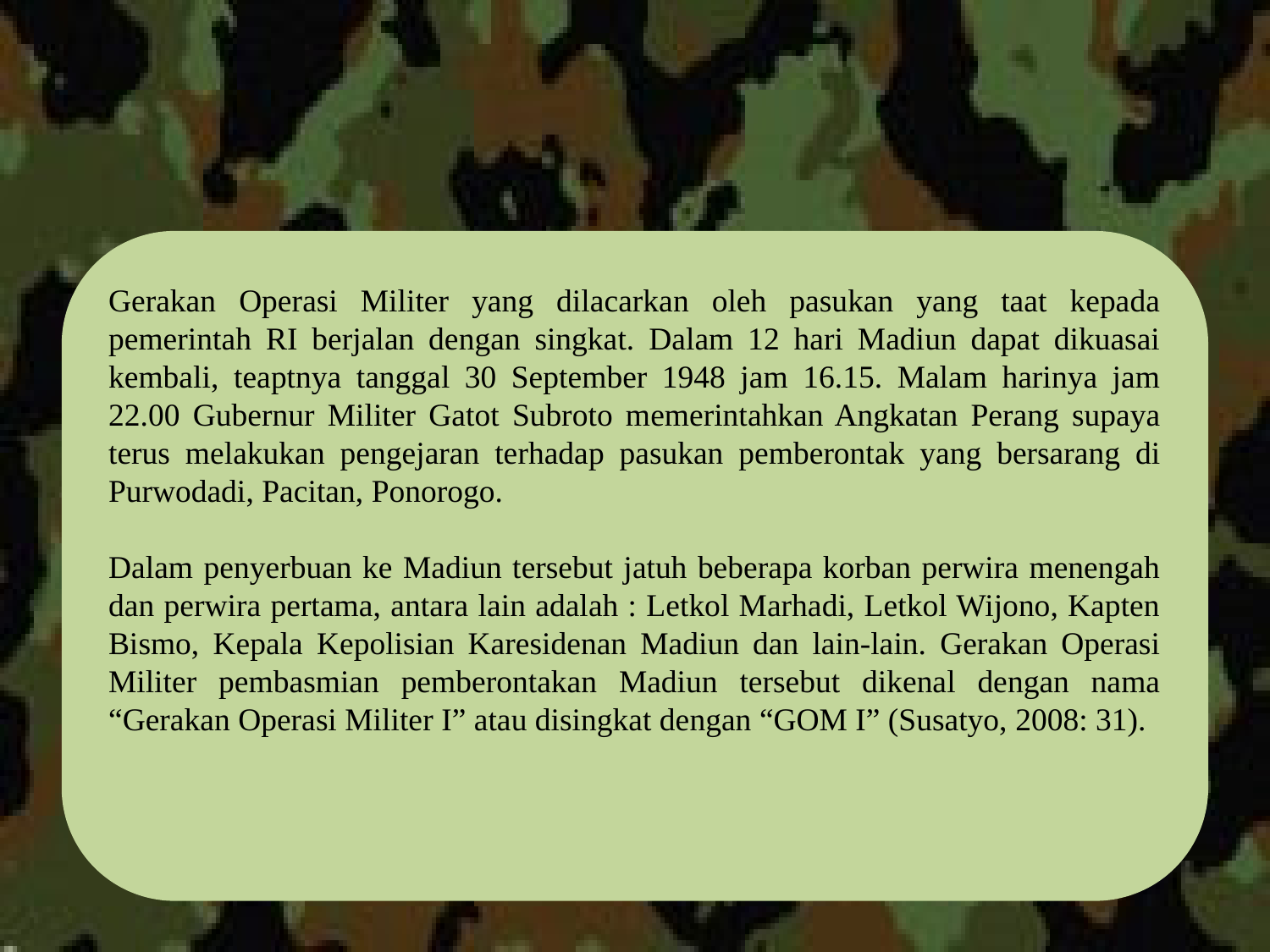

#

Gerakan Operasi Militer yang dilacarkan oleh pasukan yang taat kepada pemerintah RI berjalan dengan singkat. Dalam 12 hari Madiun dapat dikuasai kembali, teaptnya tanggal 30 September 1948 jam 16.15. Malam harinya jam 22.00 Gubernur Militer Gatot Subroto memerintahkan Angkatan Perang supaya terus melakukan pengejaran terhadap pasukan pemberontak yang bersarang di Purwodadi, Pacitan, Ponorogo.

Dalam penyerbuan ke Madiun tersebut jatuh beberapa korban perwira menengah dan perwira pertama, antara lain adalah : Letkol Marhadi, Letkol Wijono, Kapten Bismo, Kepala Kepolisian Karesidenan Madiun dan lain-lain. Gerakan Operasi Militer pembasmian pemberontakan Madiun tersebut dikenal dengan nama “Gerakan Operasi Militer I” atau disingkat dengan “GOM I” (Susatyo, 2008: 31).